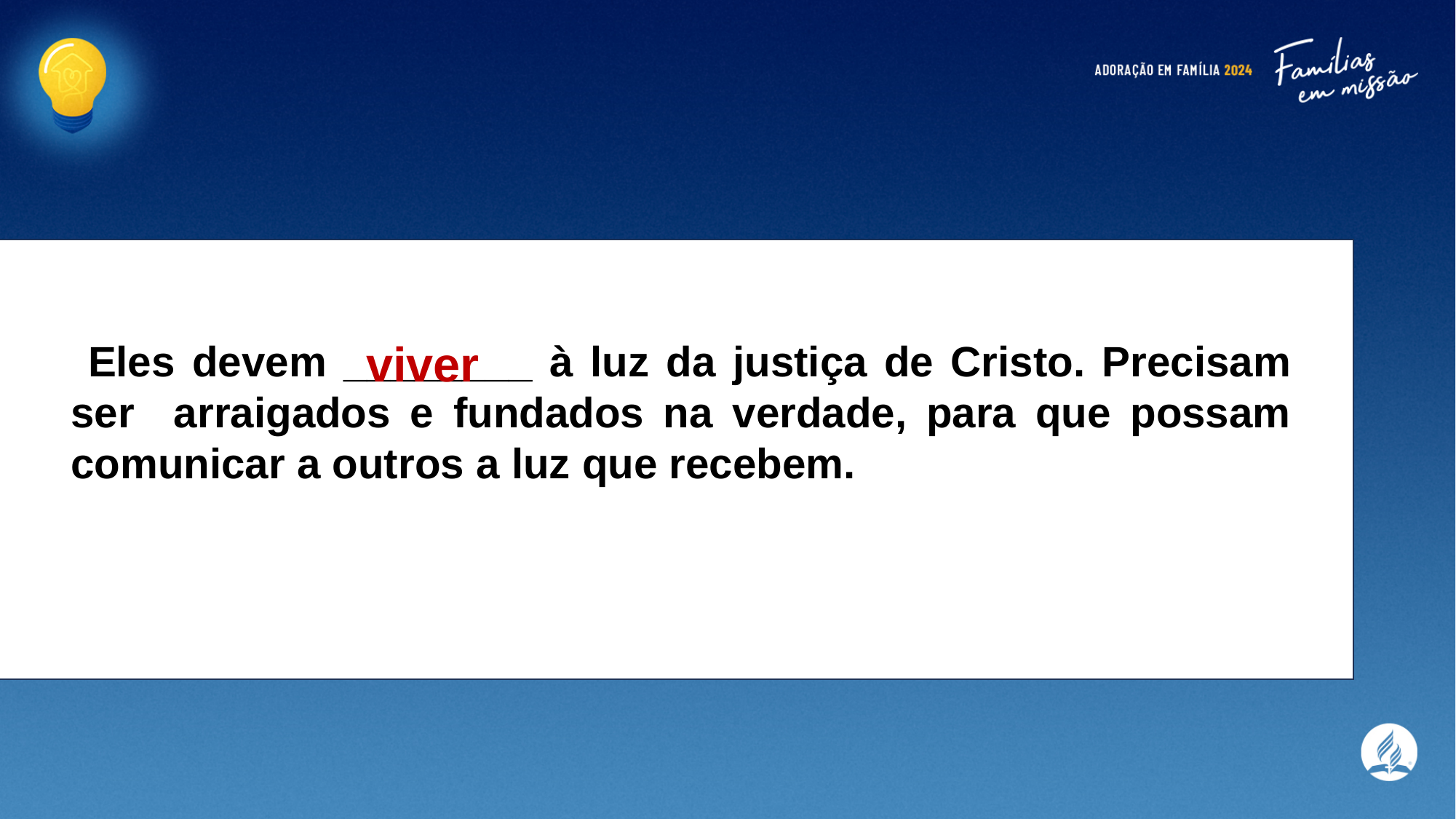

viver
 Eles devem ________ à luz da justiça de Cristo. Precisam ser  arraigados e fundados na verdade, para que possam comunicar a outros a luz que recebem.